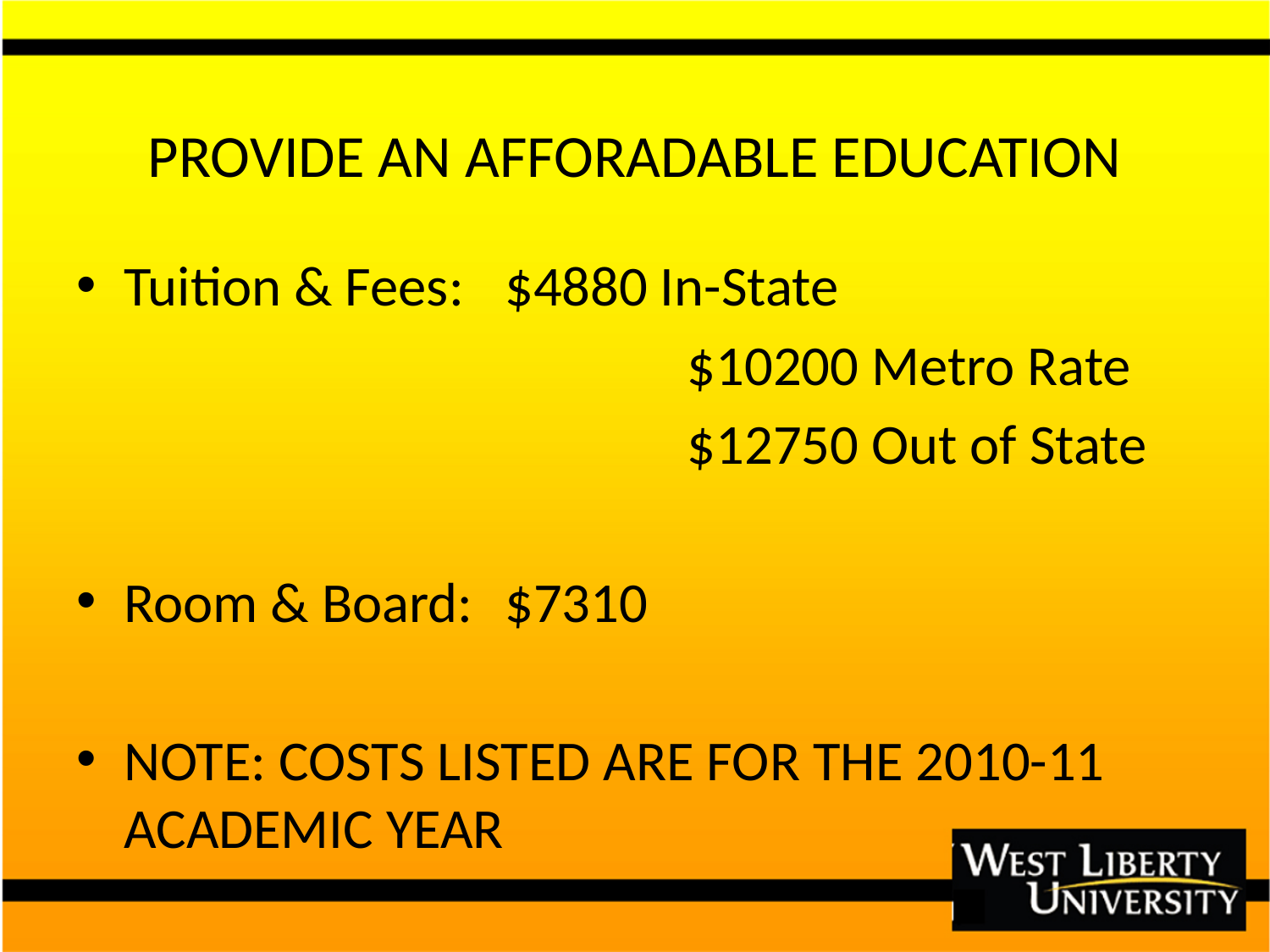

# PROVIDE AN AFFORADABLE EDUCATION
Tuition & Fees:	$4880 In-State
					$10200 Metro Rate
					$12750 Out of State

Room & Board:	$7310

NOTE: COSTS LISTED ARE FOR THE 2010-11 ACADEMIC YEAR